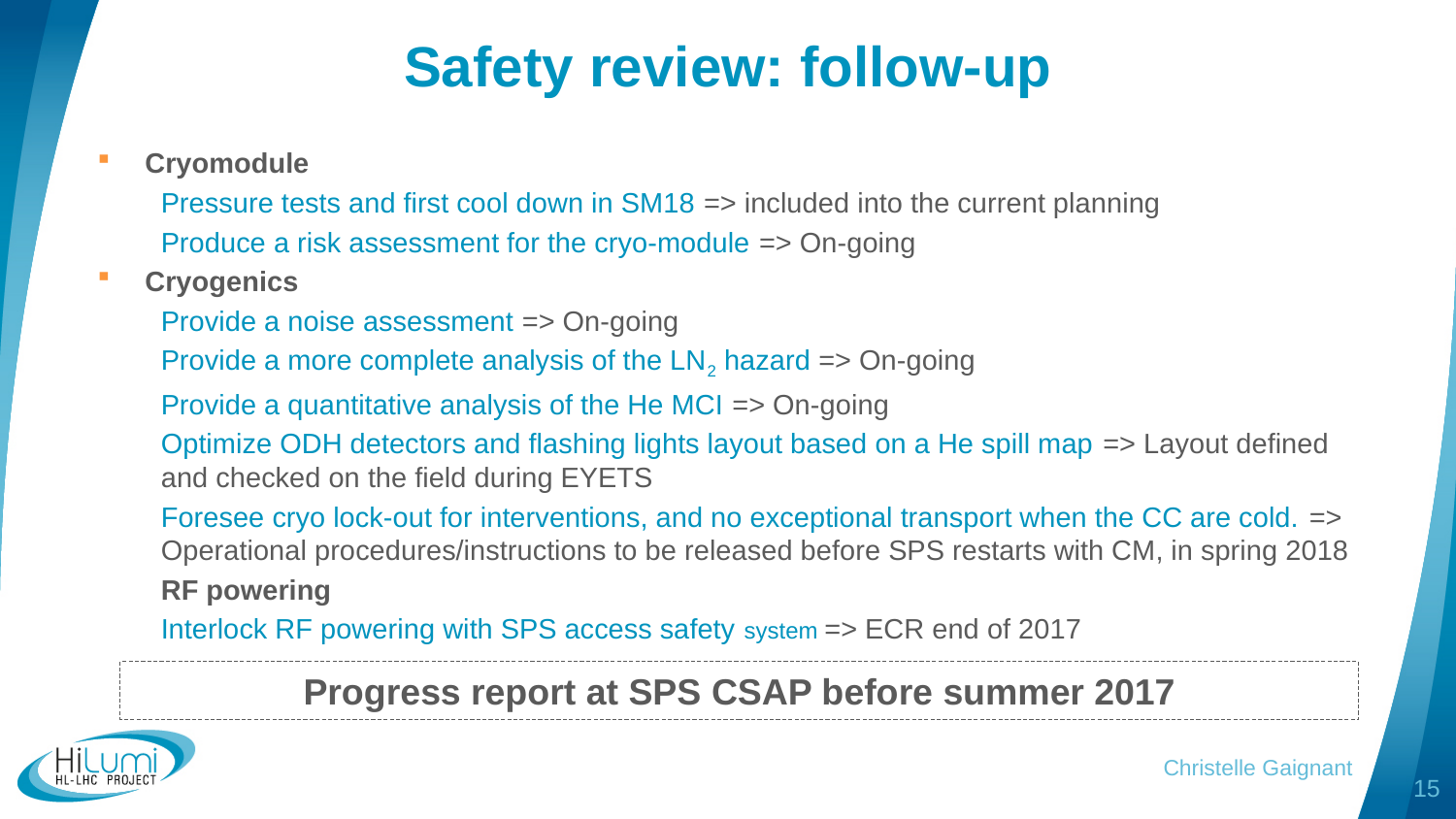

# Safety review: follow-up
Cryomodule
Pressure tests and first cool down in SM18 => included into the current planning
Produce a risk assessment for the cryo-module => On-going
Cryogenics
Provide a noise assessment => On-going
Provide a more complete analysis of the LN2 hazard => On-going
Provide a quantitative analysis of the He MCI => On-going
Optimize ODH detectors and flashing lights layout based on a He spill map => Layout defined and checked on the field during EYETS
Foresee cryo lock-out for interventions, and no exceptional transport when the CC are cold. => Operational procedures/instructions to be released before SPS restarts with CM, in spring 2018
RF powering
Interlock RF powering with SPS access safety system => ECR end of 2017
Progress report at SPS CSAP before summer 2017
Christelle Gaignant
15